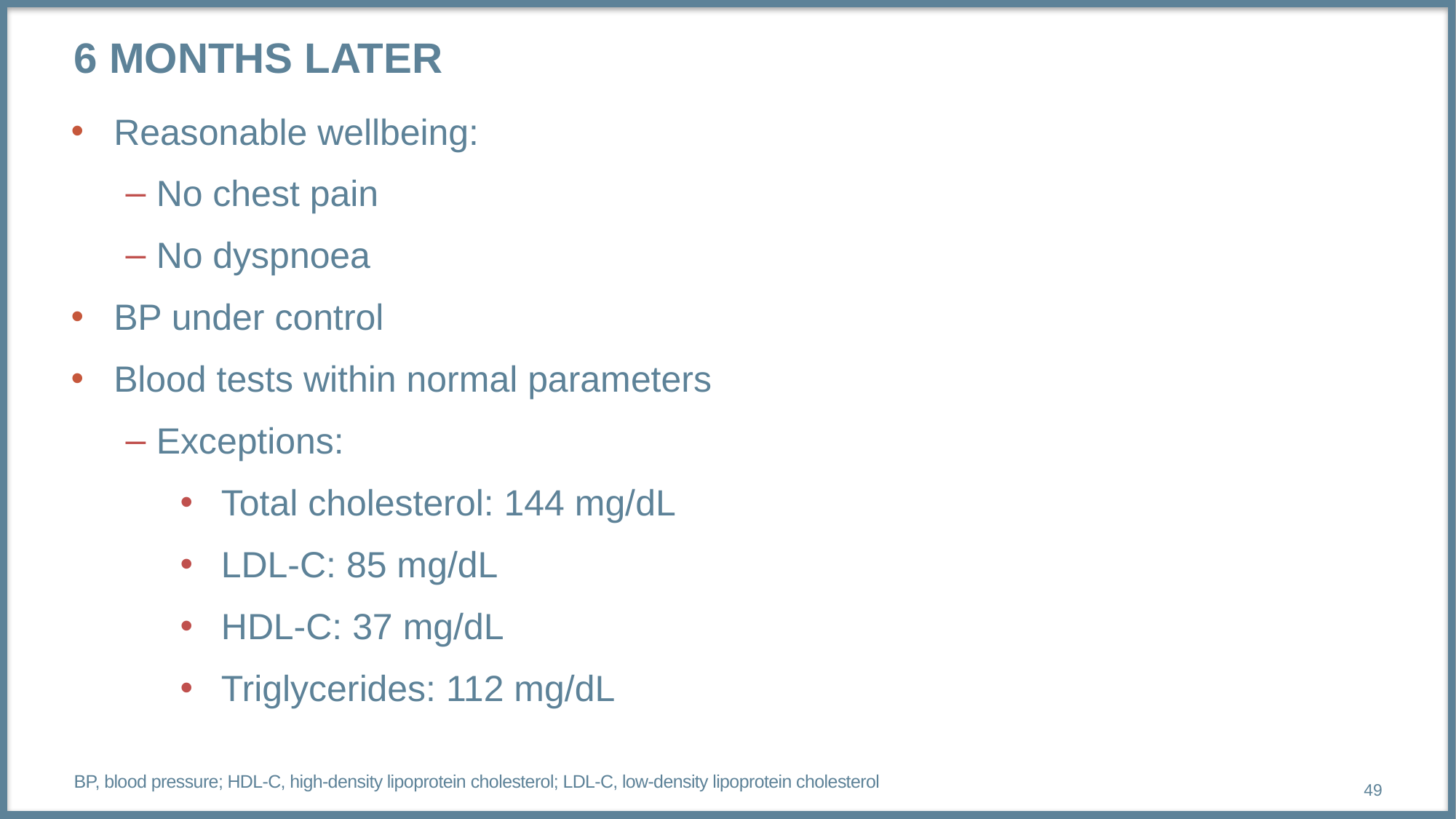

# 6 months later
Reasonable wellbeing:
No chest pain
No dyspnoea
BP under control
Blood tests within normal parameters
Exceptions:
Total cholesterol: 144 mg/dL
LDL-C: 85 mg/dL
HDL-C: 37 mg/dL
Triglycerides: 112 mg/dL
BP, blood pressure; HDL-C, high-density lipoprotein cholesterol; LDL-C, low-density lipoprotein cholesterol
49